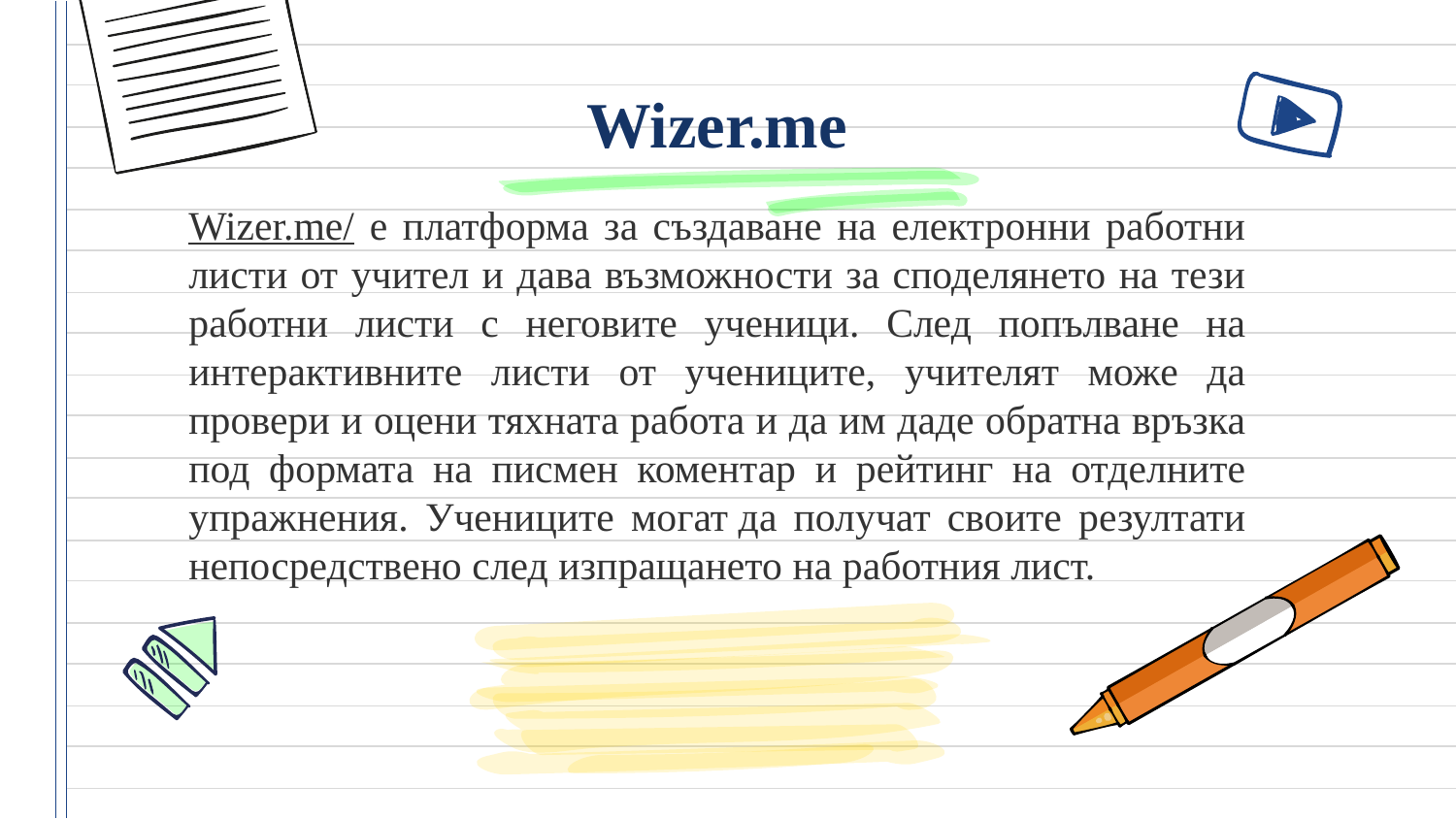

Wizer.me

Wizer.me/ е платформа за създаване на електронни работни листи от учител и дава възможности за споделянето на тези работни листи с неговите ученици. След попълване на интерактивните листи от учениците, учителят може да провери и оцени тяхната работа и да им даде обратна връзка под формата на писмен коментар и рейтинг на отделните упражнения. Учениците могат да получат своите резултати непосредствено след изпращането на работния лист.